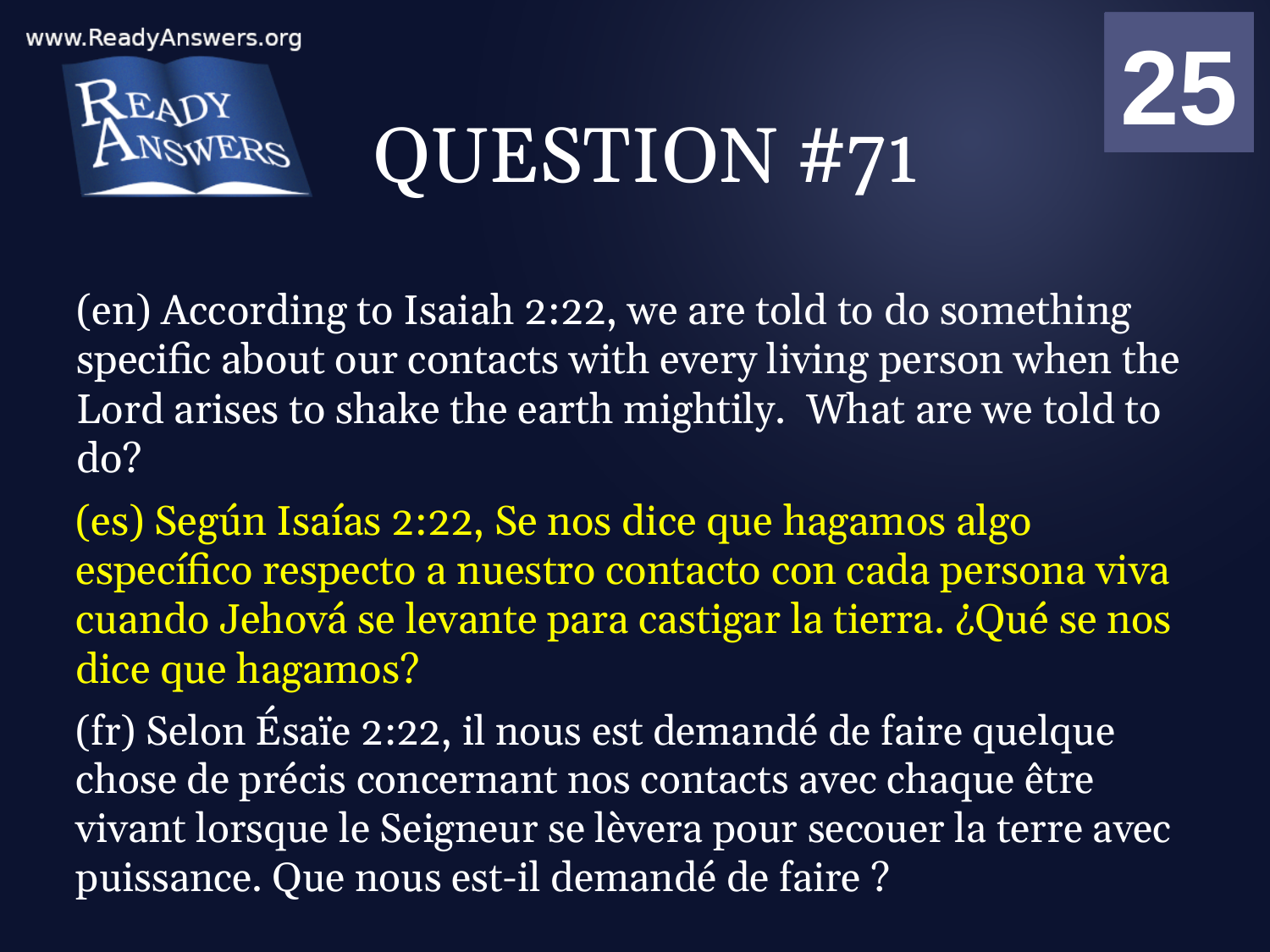

01
02
03
04
05
06
07
08
09
10
11
12
13
14
15
16
17
18
19
20
21
22
23
24
25
00
# QUESTION #71
(en) According to Isaiah 2:22, we are told to do something specific about our contacts with every living person when the Lord arises to shake the earth mightily.  What are we told to do?
(es) Según Isaías 2:22, Se nos dice que hagamos algo específico respecto a nuestro contacto con cada persona viva cuando Jehová se levante para castigar la tierra. ¿Qué se nos dice que hagamos?
(fr) Selon Ésaïe 2:22, il nous est demandé de faire quelque chose de précis concernant nos contacts avec chaque être vivant lorsque le Seigneur se lèvera pour secouer la terre avec puissance. Que nous est-il demandé de faire ?